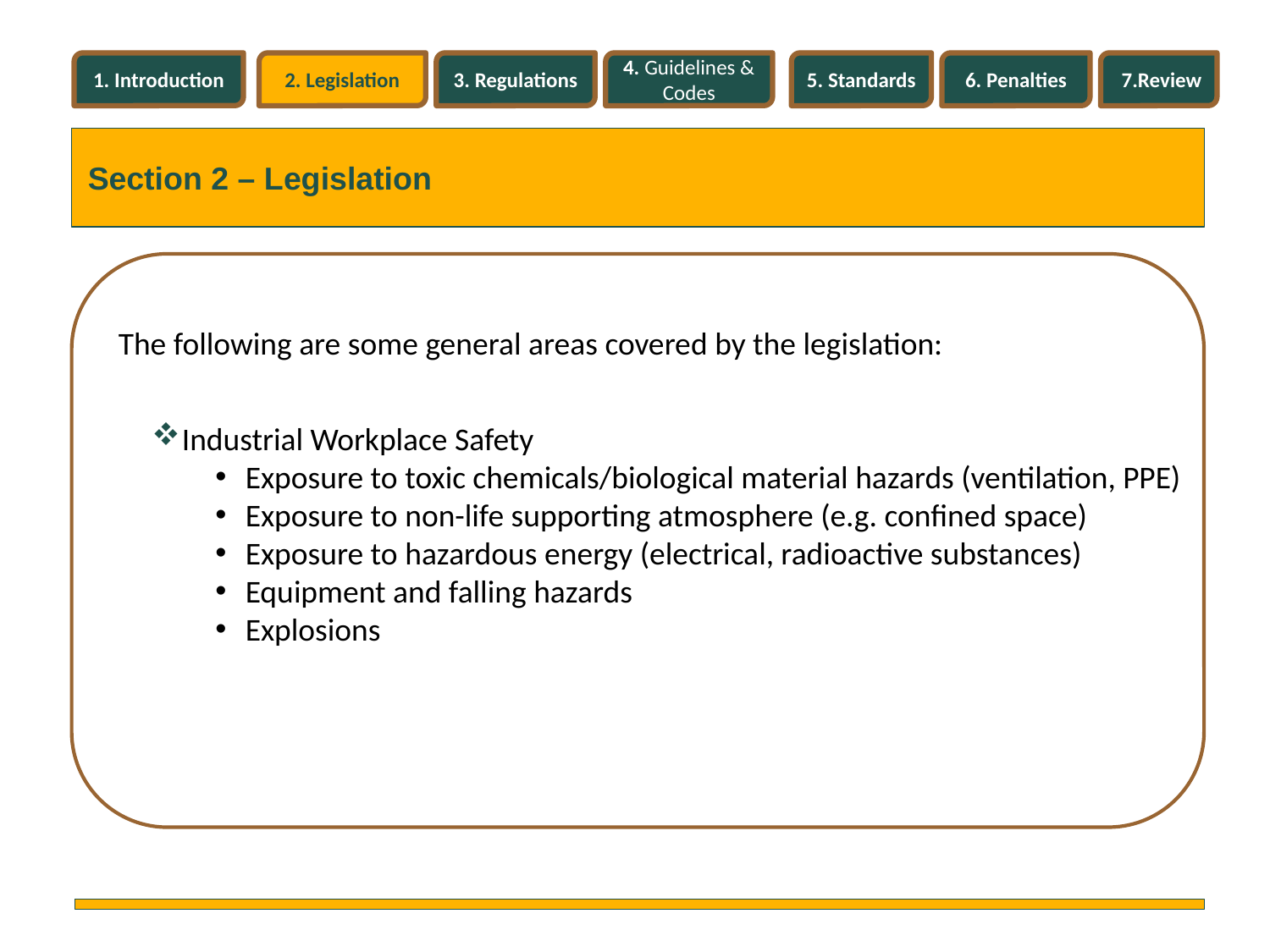

1. Introduction
2. Legislation
3. Regulations
4. Guidelines & Codes
5. Standards
6. Penalties
7.Review

Section 2 – Legislation

The following are some general areas covered by the legislation:

Industrial Workplace Safety
Exposure to toxic chemicals/biological material hazards (ventilation, PPE)
Exposure to non-life supporting atmosphere (e.g. confined space)
Exposure to hazardous energy (electrical, radioactive substances)
Equipment and falling hazards
Explosions